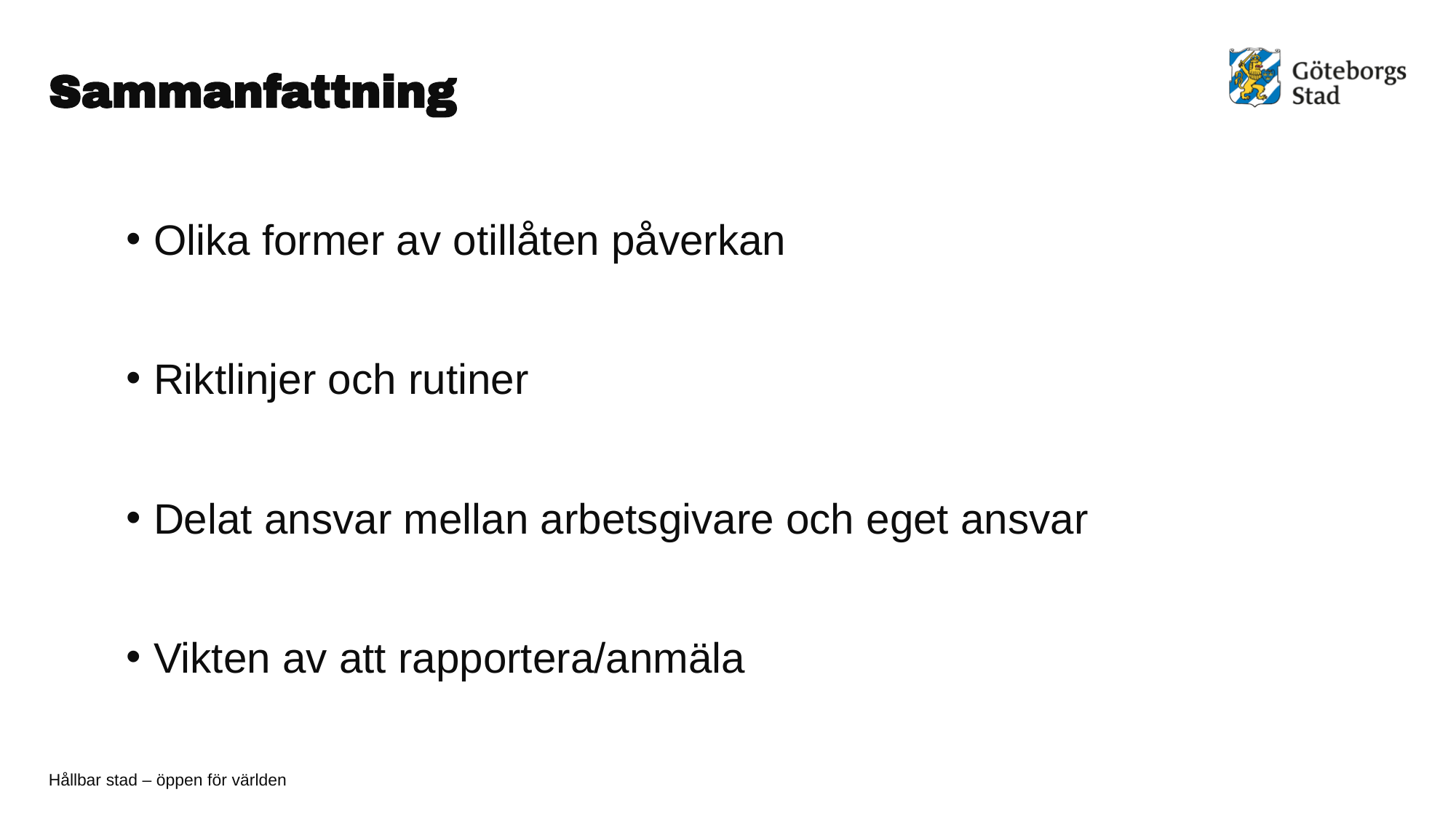

# Sammanfattning
Olika former av otillåten påverkan

Riktlinjer och rutiner

Delat ansvar mellan arbetsgivare och eget ansvar

Vikten av att rapportera/anmäla